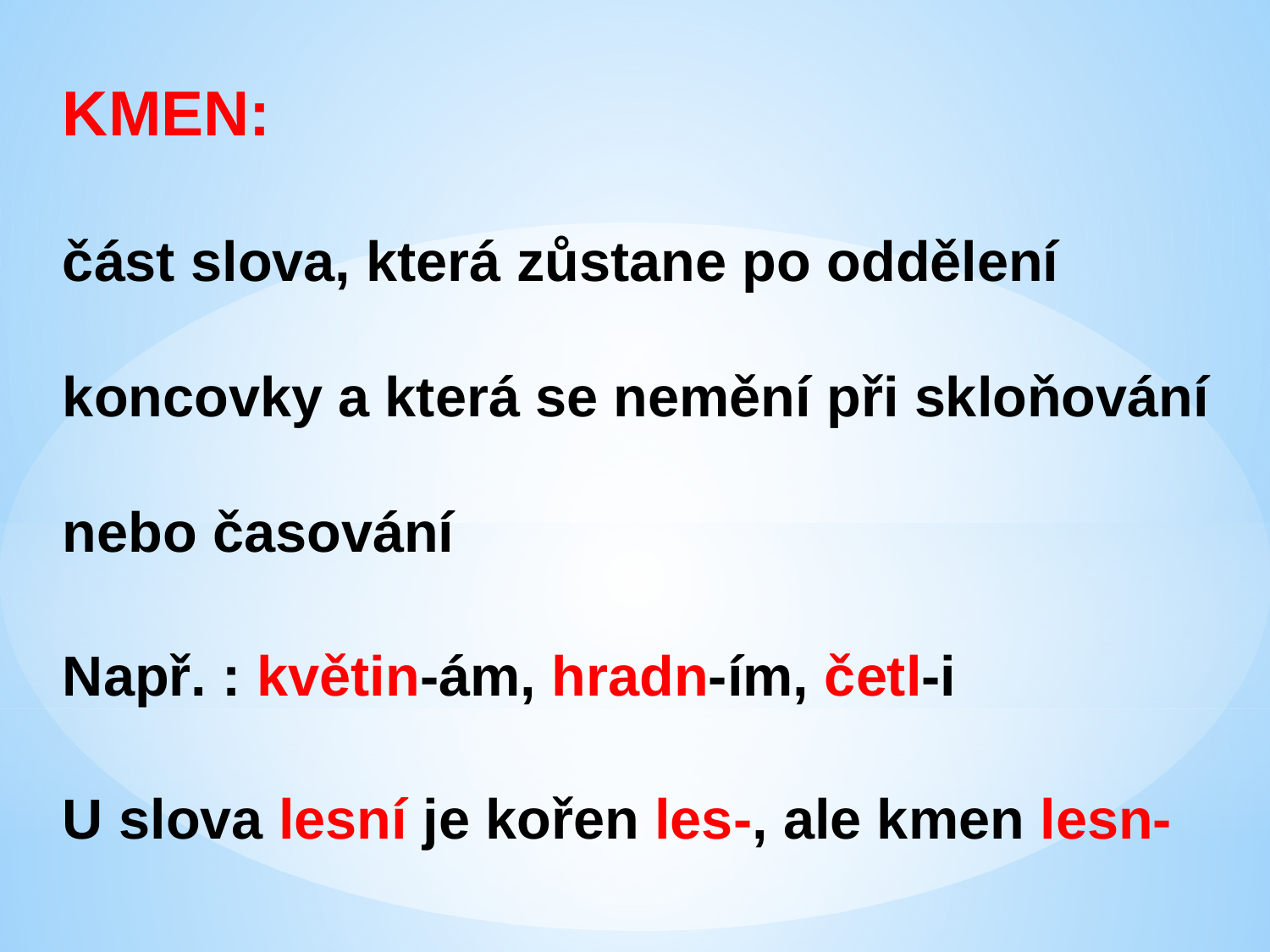

KMEN:

část slova, která zůstane po oddělení

koncovky a která se nemění při skloňování

nebo časování

Např. : květin-ám, hradn-ím, četl-i

U slova lesní je kořen les-, ale kmen lesn-